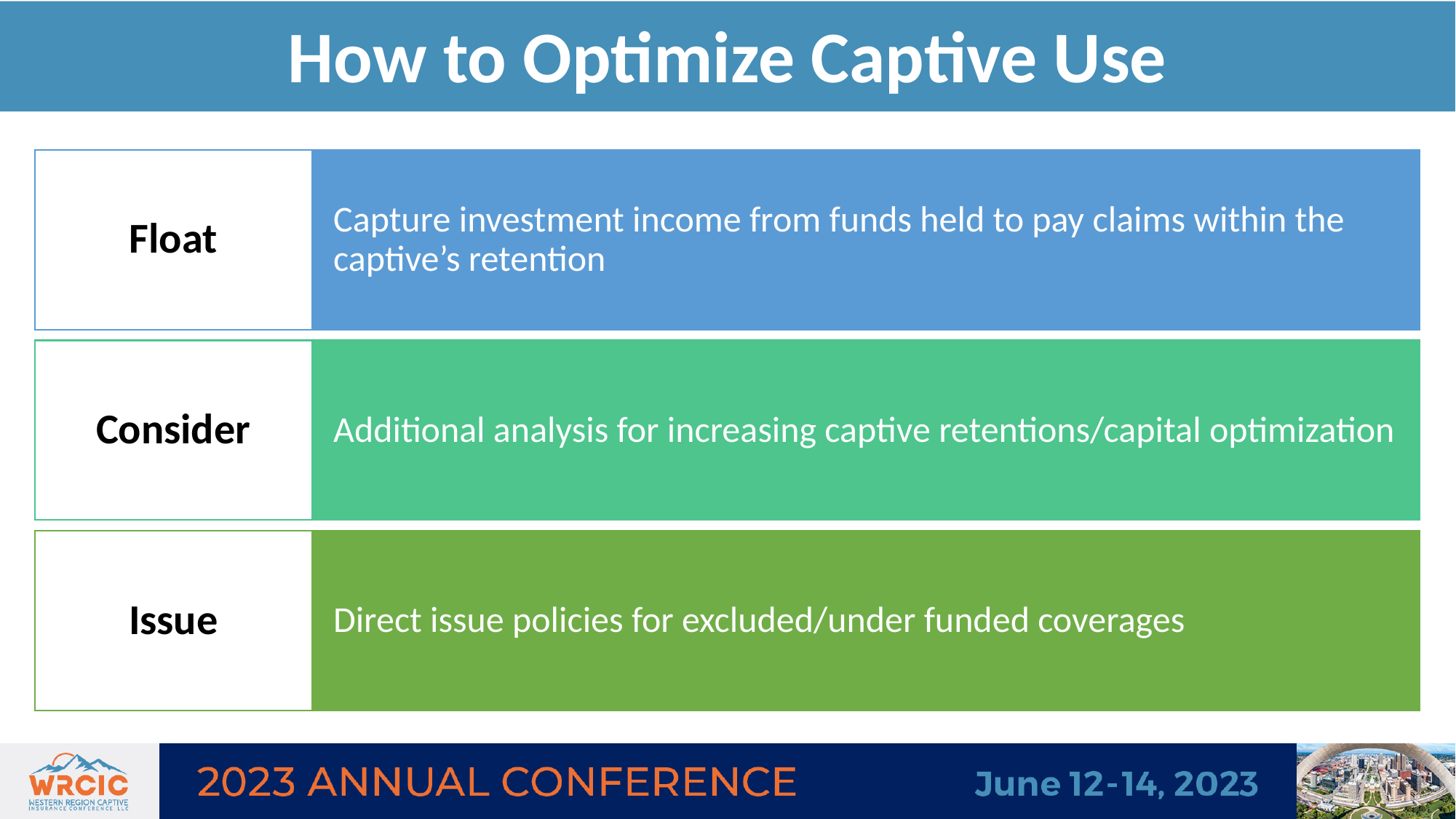

How to Optimize Captive Use
Capture investment income from funds held to pay claims within the captive’s retention
Float
Additional analysis for increasing captive retentions/capital optimization
Consider
Direct issue policies for excluded/under funded coverages
Issue